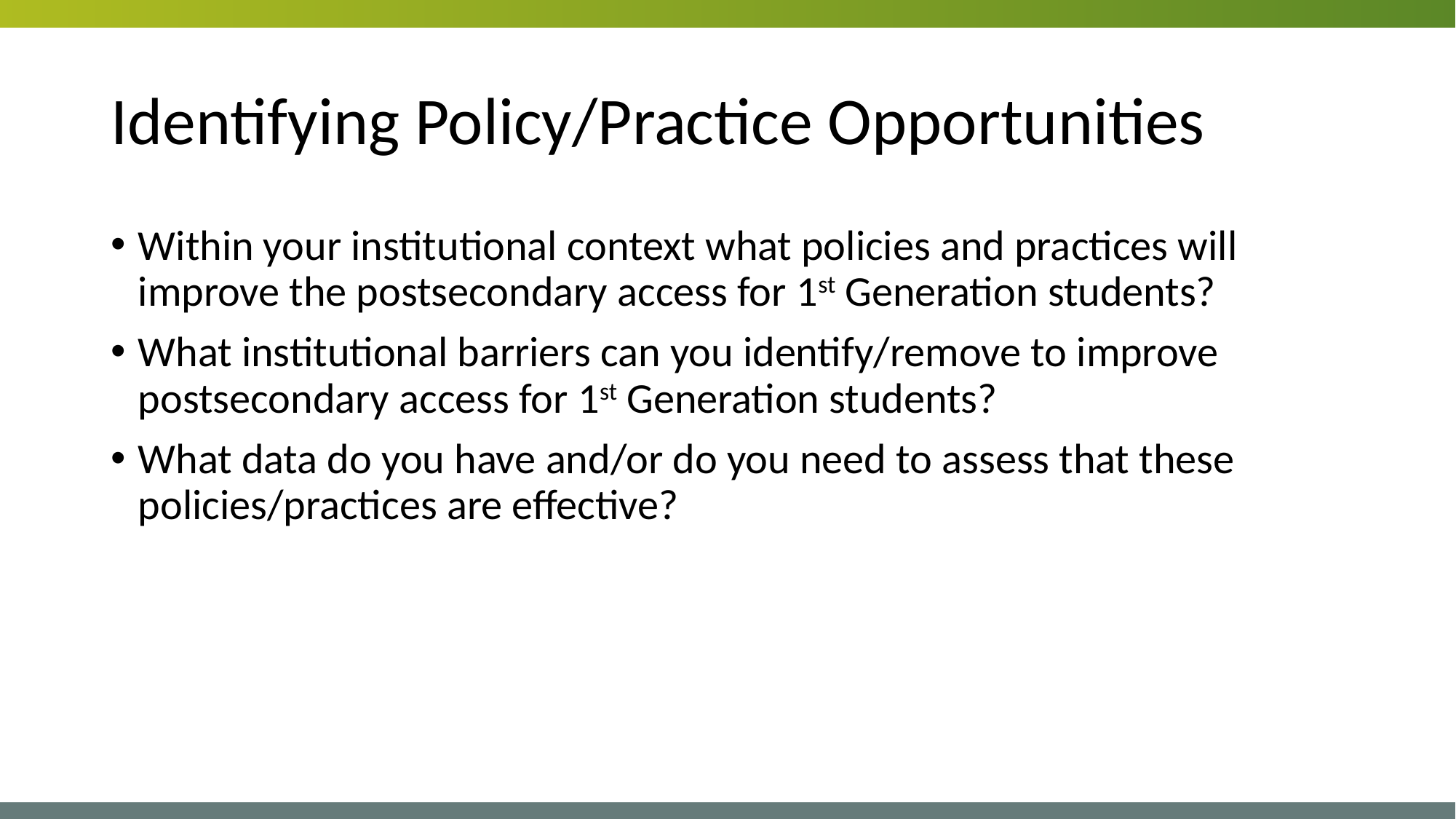

# Identifying Policy/Practice Opportunities
Within your institutional context what policies and practices will improve the postsecondary access for 1st Generation students?
What institutional barriers can you identify/remove to improve postsecondary access for 1st Generation students?
What data do you have and/or do you need to assess that these policies/practices are effective?